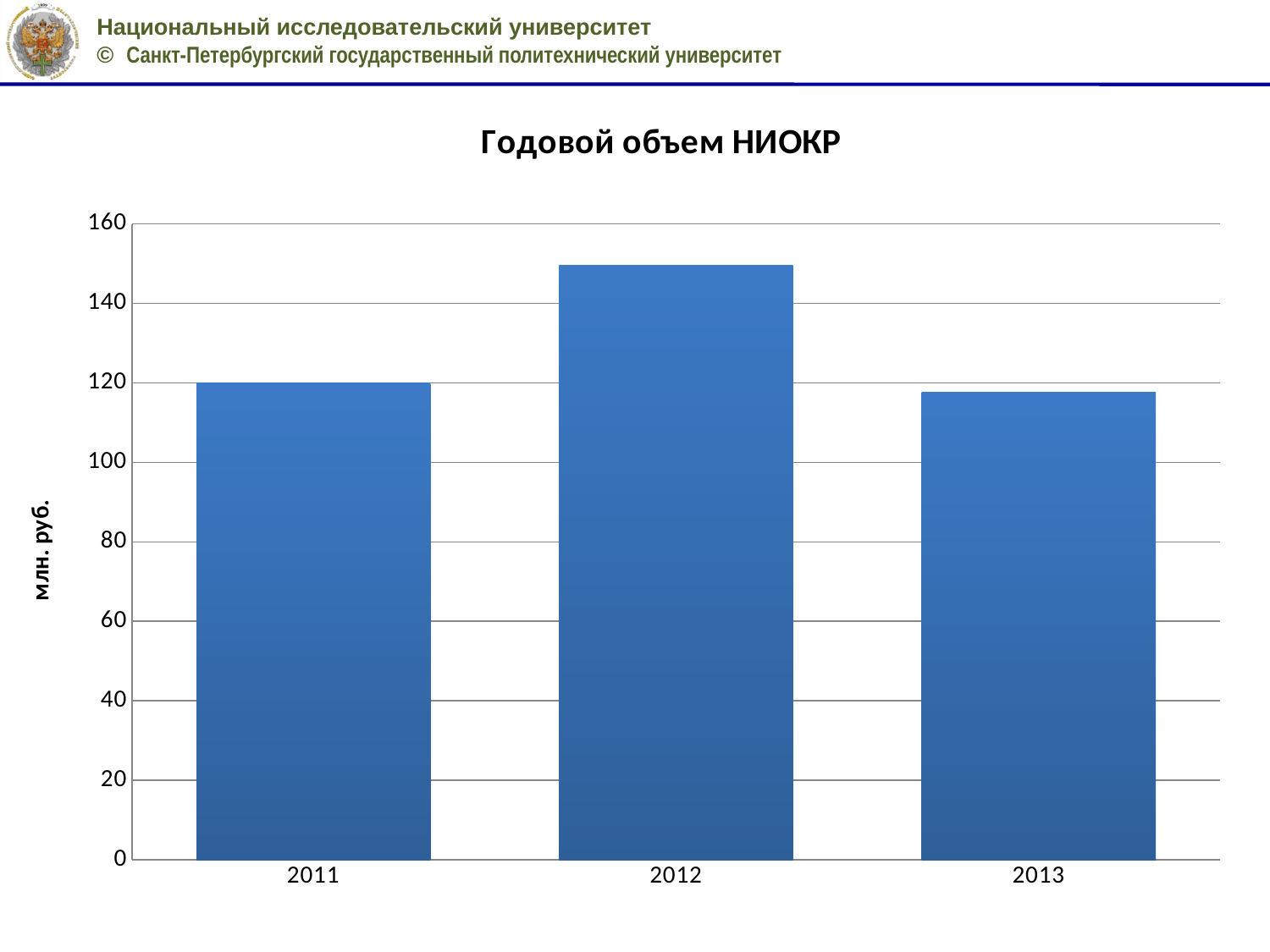

### Chart: Годовой объем НИОКР

| Category |  |
|---|---|
| 2011 | 119.9 |
| 2012 | 149.6 |
| 2013 | 117.7 |